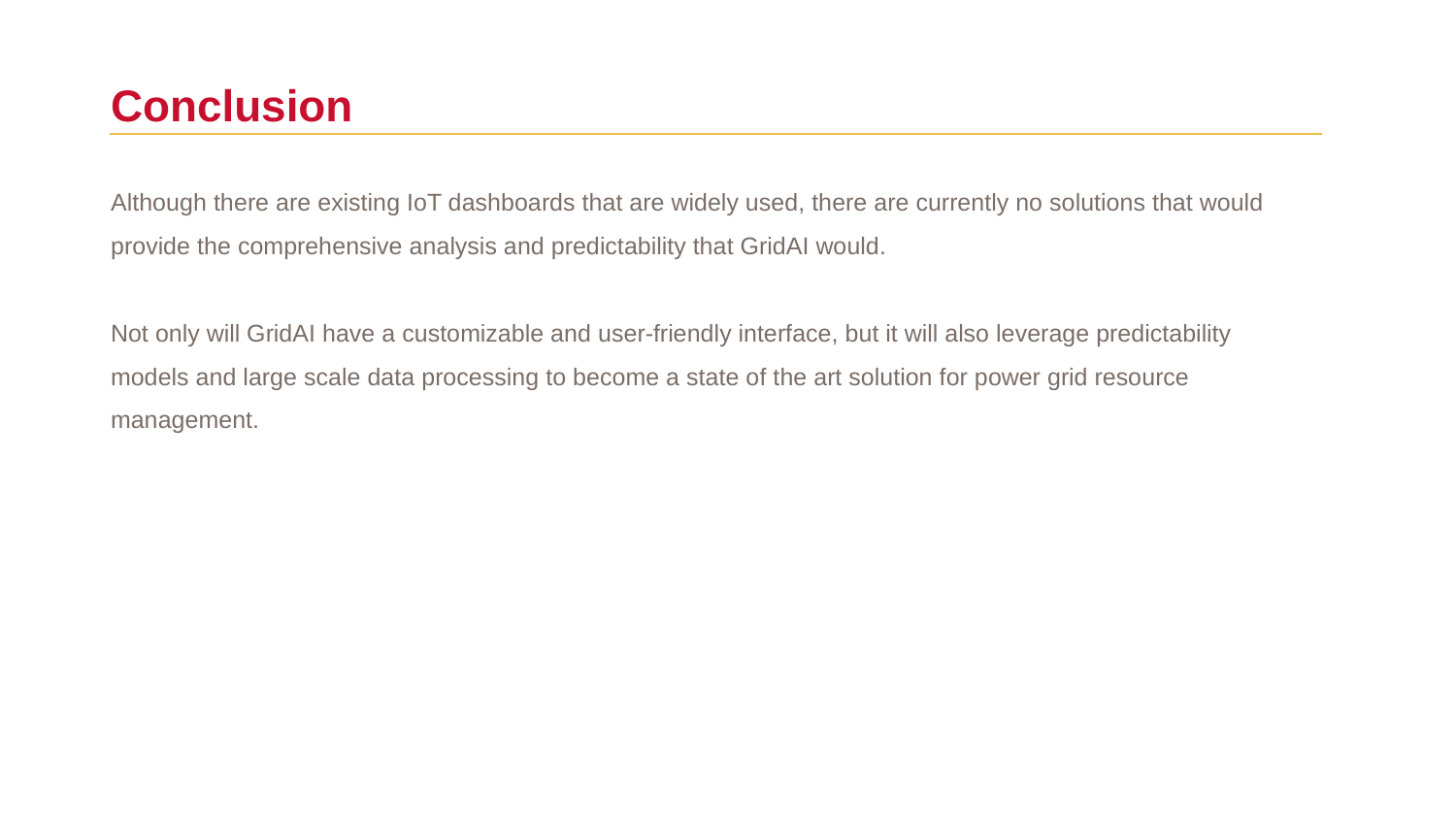

Conclusion
Although there are existing IoT dashboards that are widely used, there are currently no solutions that would provide the comprehensive analysis and predictability that GridAI would.

Not only will GridAI have a customizable and user-friendly interface, but it will also leverage predictability models and large scale data processing to become a state of the art solution for power grid resource management.